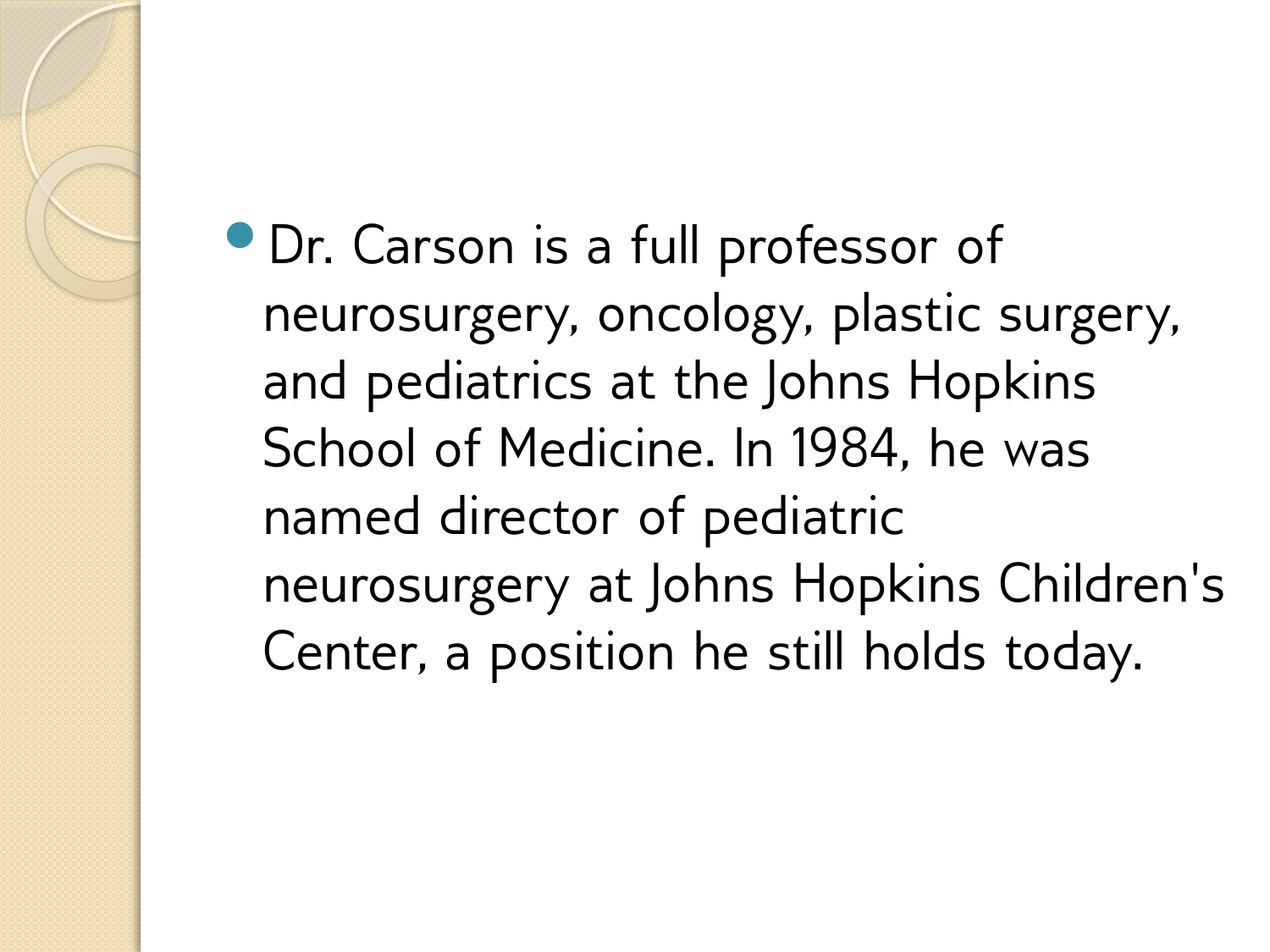

Dr. Carson is a full professor of neurosurgery, oncology, plastic surgery, and pediatrics at the Johns Hopkins School of Medicine. In 1984, he was named director of pediatric neurosurgery at Johns Hopkins Children's Center, a position he still holds today.